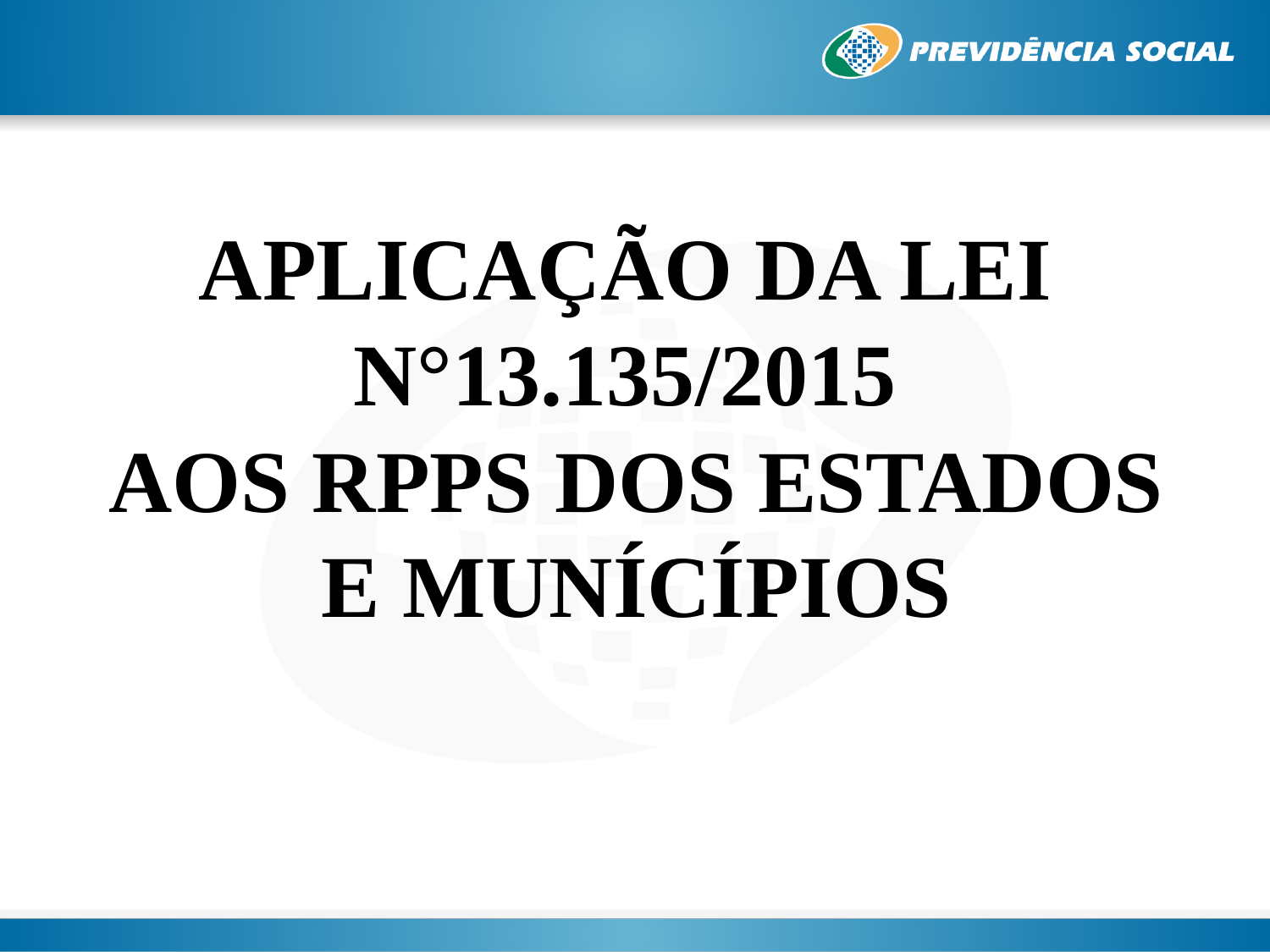

APLICAÇÃO DA LEI
N°13.135/2015
AOS RPPS DOS ESTADOS E MUNÍCÍPIOS